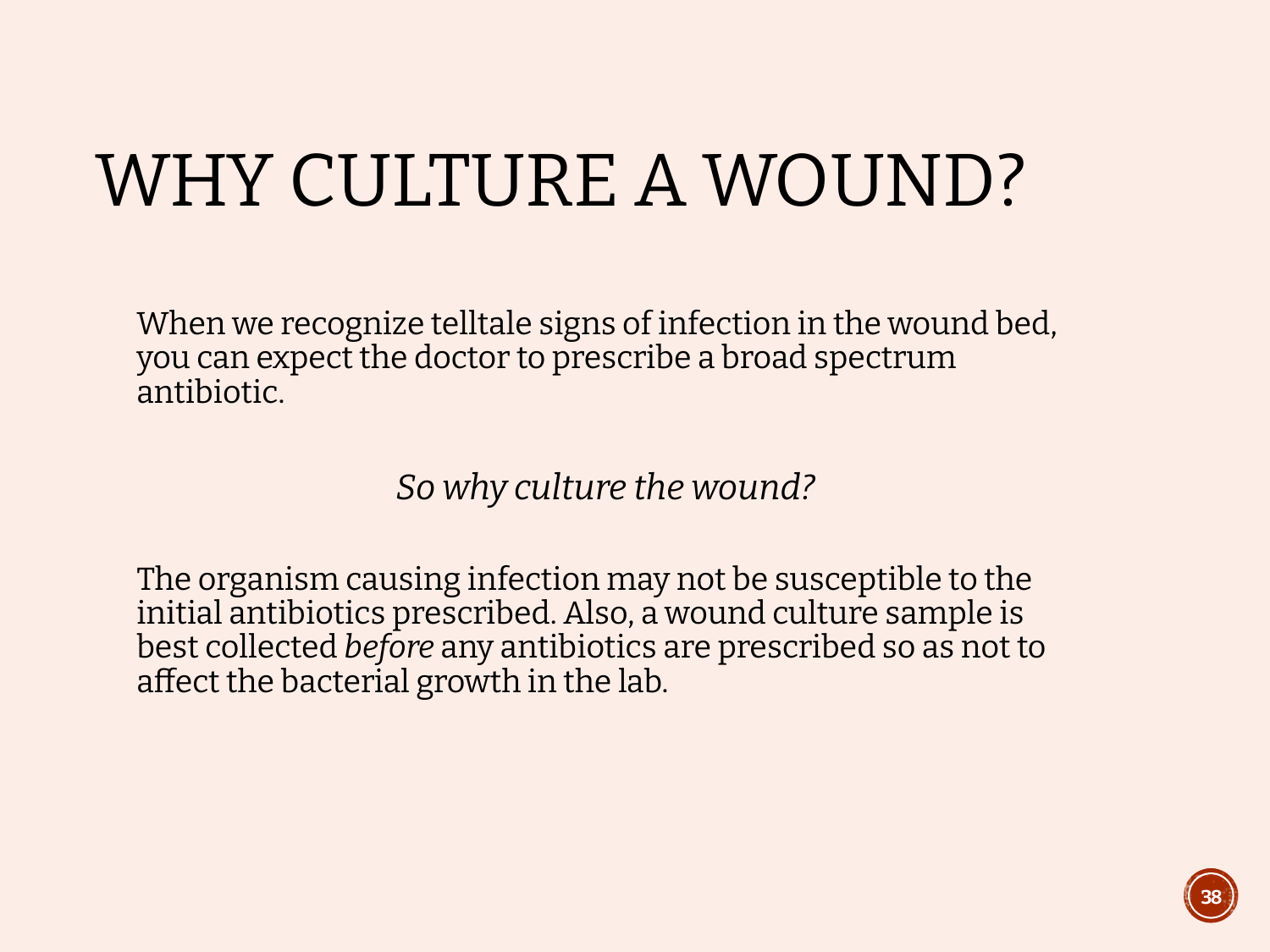

# Why culture a wound?
When we recognize telltale signs of infection in the wound bed, you can expect the doctor to prescribe a broad spectrum antibiotic.
So why culture the wound?
The organism causing infection may not be susceptible to the initial antibiotics prescribed. Also, a wound culture sample is best collected before any antibiotics are prescribed so as not to affect the bacterial growth in the lab.
38